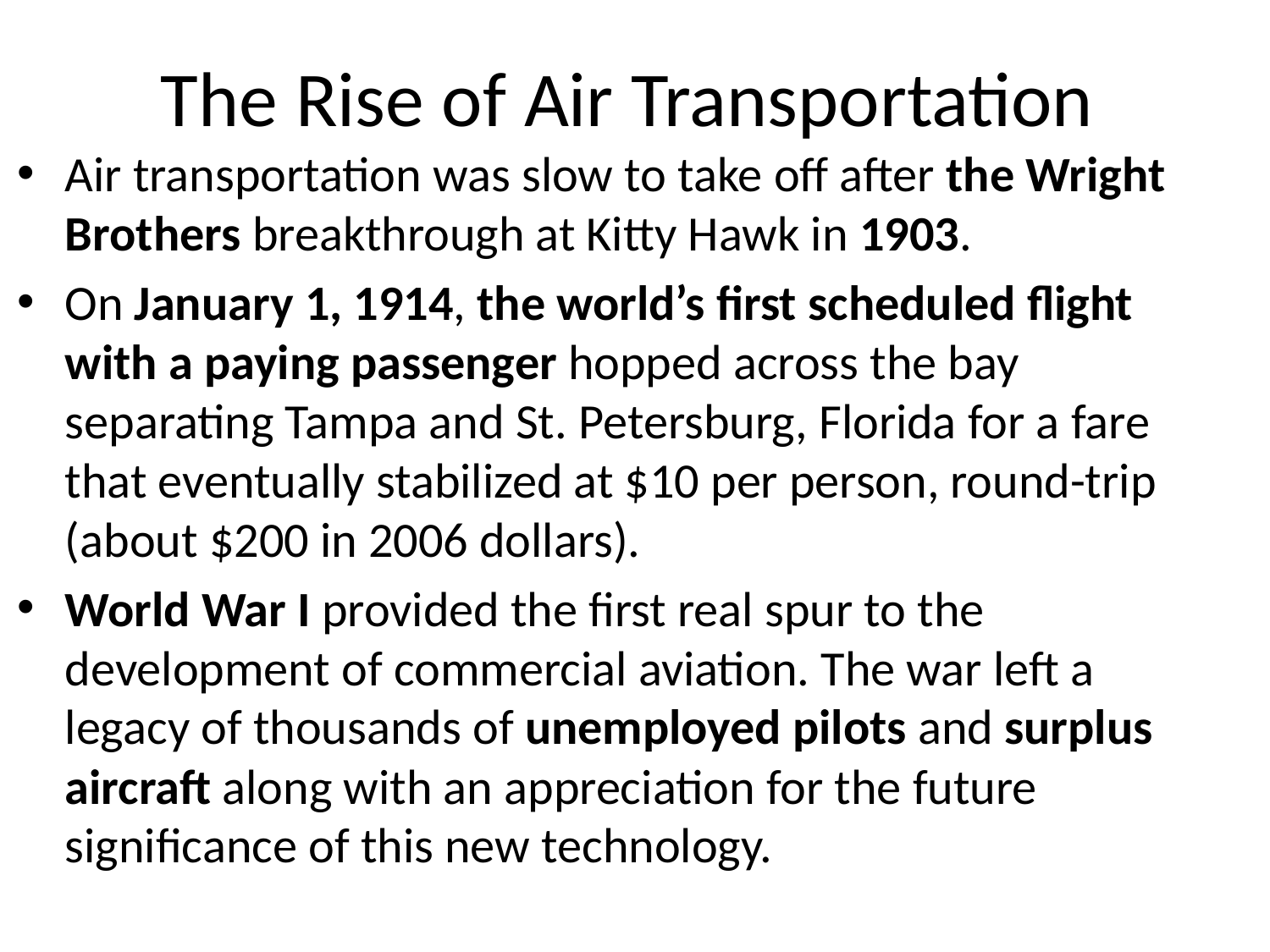

# The Rise of Air Transportation
Air transportation was slow to take off after the Wright Brothers breakthrough at Kitty Hawk in 1903.
On January 1, 1914, the world’s first scheduled flight with a paying passenger hopped across the bay separating Tampa and St. Petersburg, Florida for a fare that eventually stabilized at $10 per person, round-trip (about $200 in 2006 dollars).
World War I provided the first real spur to the development of commercial aviation. The war left a legacy of thousands of unemployed pilots and surplus aircraft along with an appreciation for the future significance of this new technology.